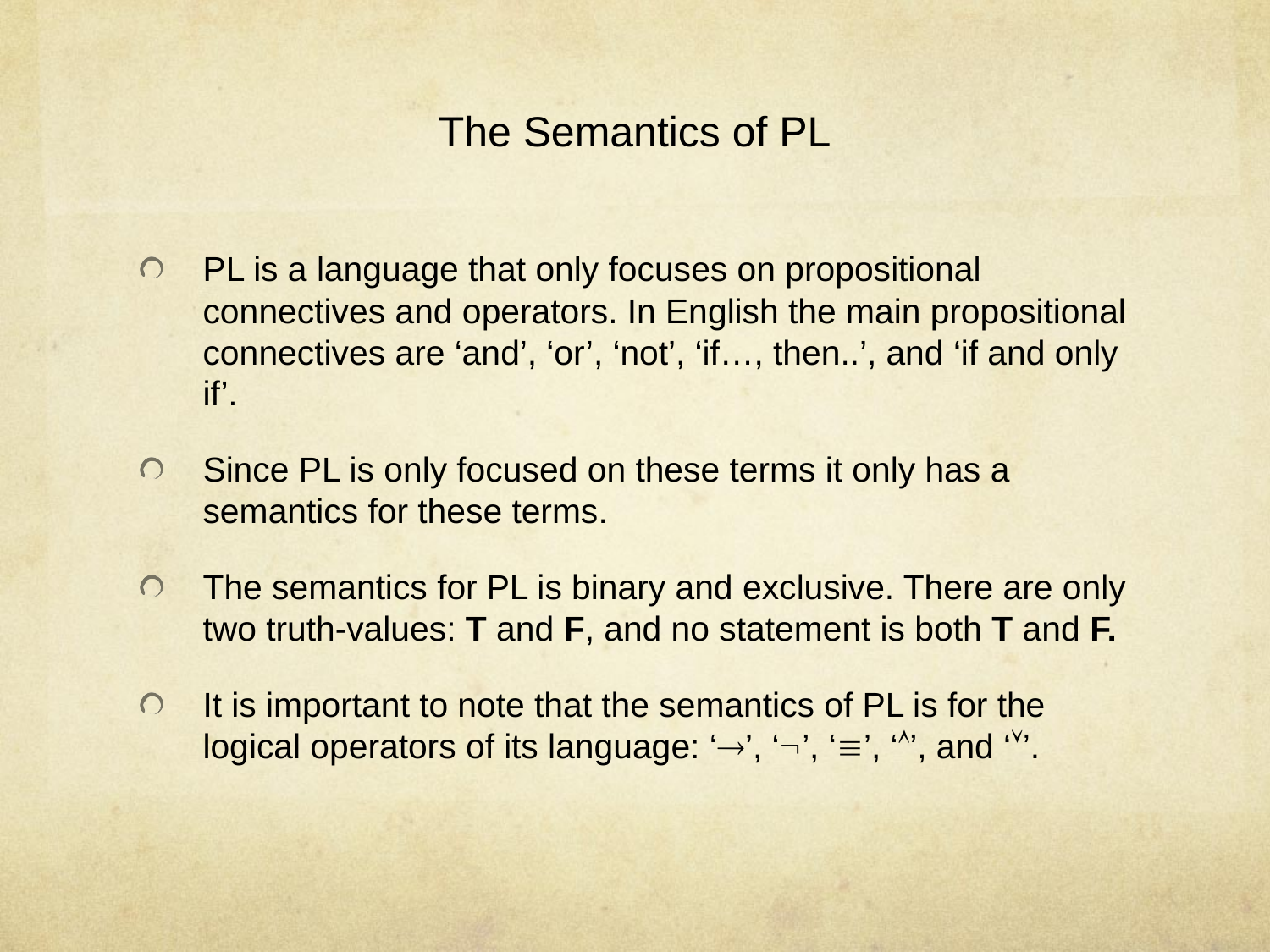

# The Semantics of PL
PL is a language that only focuses on propositional connectives and operators. In English the main propositional connectives are ‘and’, ‘or’, ‘not’, ‘if…, then..’, and ‘if and only if’.
Since PL is only focused on these terms it only has a semantics for these terms.
The semantics for PL is binary and exclusive. There are only two truth-values: T and F, and no statement is both T and F.
It is important to note that the semantics of PL is for the logical operators of its language: ‘→’, ‘¬’, ‘≡’, ‘∧’, and ‘∨’.